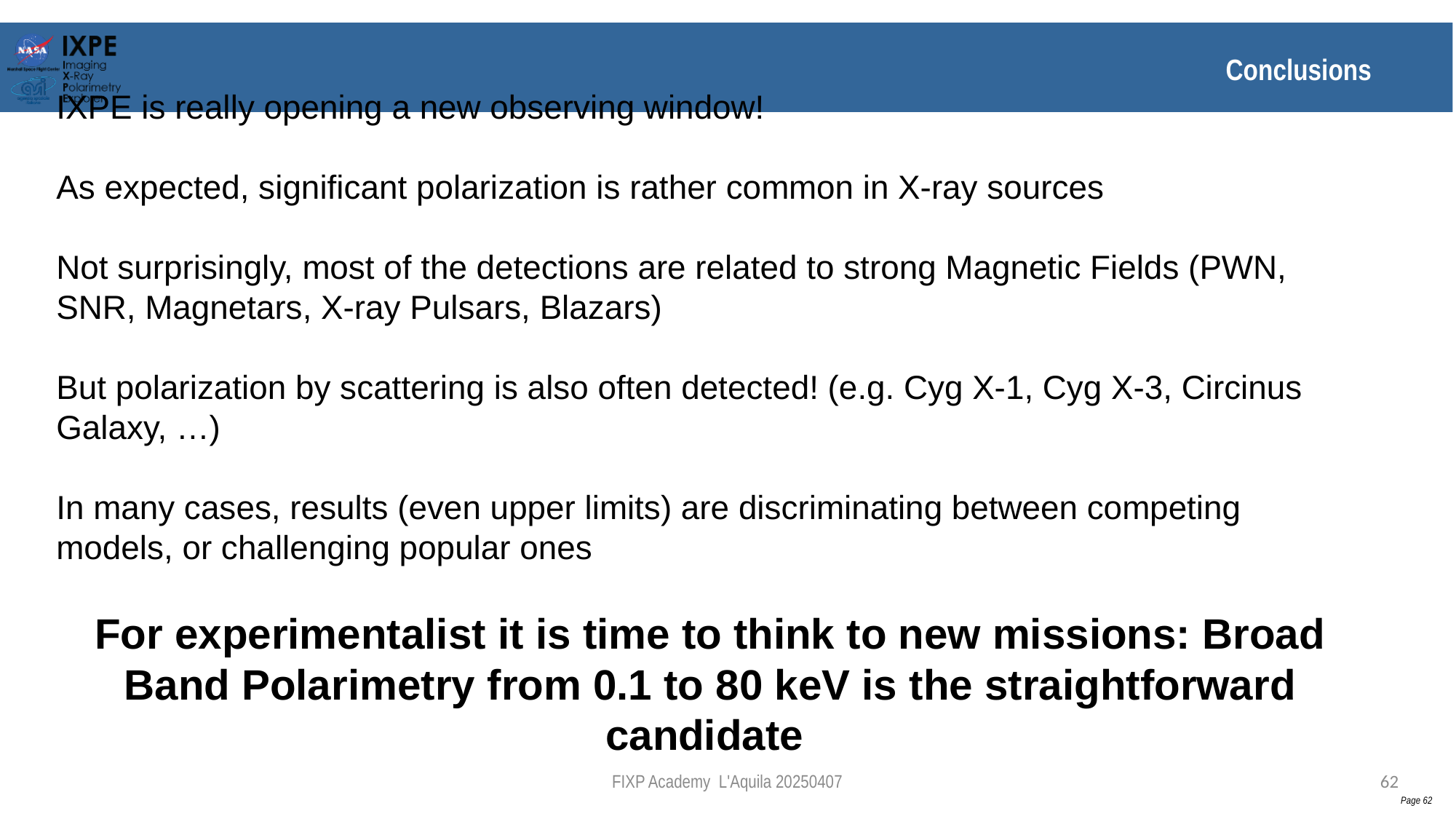

# Conclusions
IXPE is really opening a new observing window!

As expected, significant polarization is rather common in X-ray sources

Not surprisingly, most of the detections are related to strong Magnetic Fields (PWN, SNR, Magnetars, X-ray Pulsars, Blazars)

But polarization by scattering is also often detected! (e.g. Cyg X-1, Cyg X-3, Circinus Galaxy, …)

In many cases, results (even upper limits) are discriminating between competing models, or challenging popular ones

For experimentalist it is time to think to new missions: Broad Band Polarimetry from 0.1 to 80 keV is the straightforward candidate
FIXP Academy  L'Aquila 20250407
62